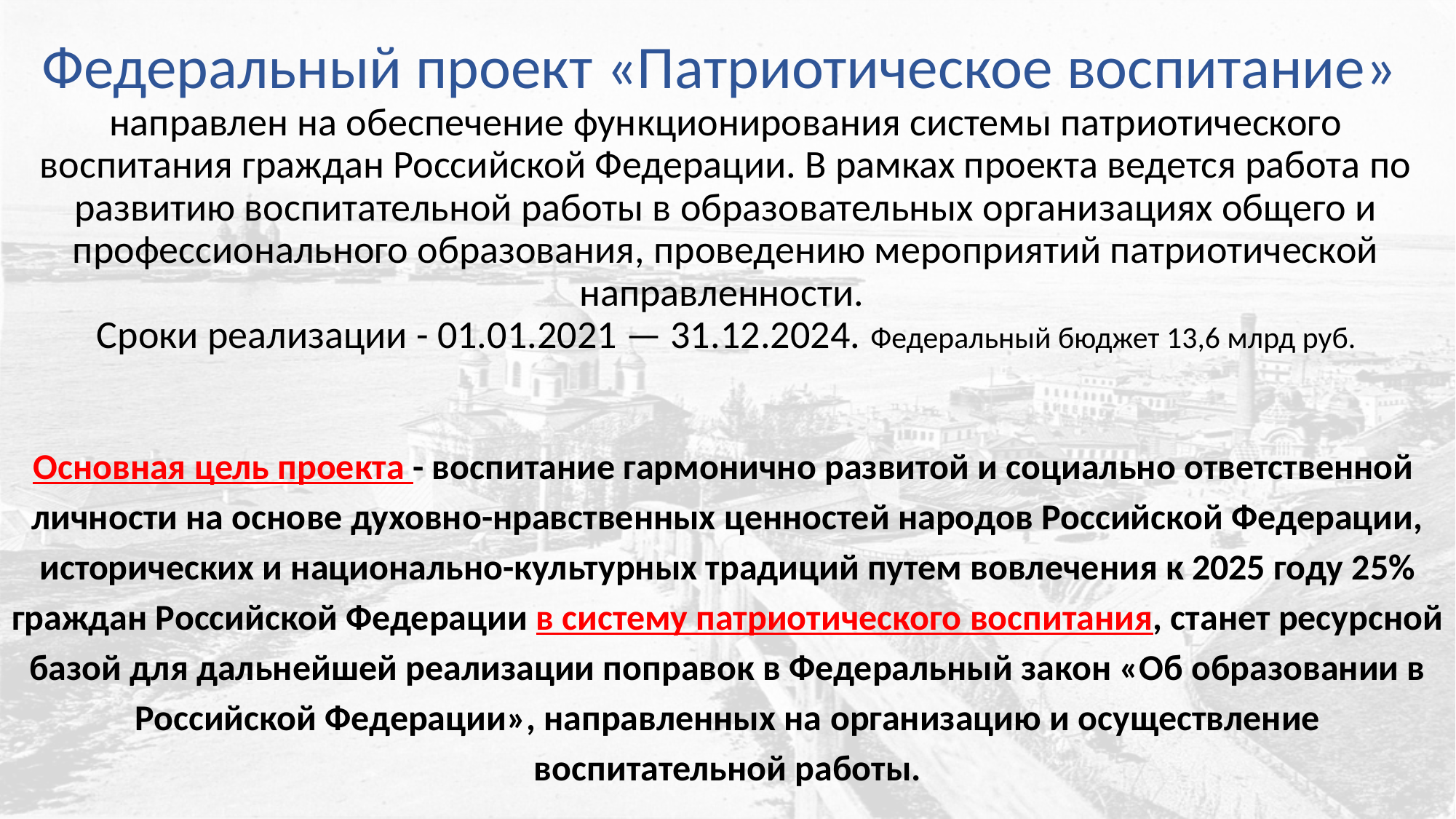

# Федеральный проект «Патриотическое воспитание» направлен на обеспечение функционирования системы патриотического воспитания граждан Российской Федерации. В рамках проекта ведется работа по развитию воспитательной работы в образовательных организациях общего и профессионального образования, проведению мероприятий патриотической направленности. Сроки реализации - 01.01.2021 — 31.12.2024. Федеральный бюджет 13,6 млрд руб.
Основная цель проекта - воспитание гармонично развитой и социально ответственной  личности на основе духовно-нравственных ценностей народов Российской Федерации, исторических и национально-культурных традиций путем вовлечения к 2025 году 25% граждан Российской Федерации в систему патриотического воспитания, станет ресурсной базой для дальнейшей реализации поправок в Федеральный закон «Об образовании в Российской Федерации», направленных на организацию и осуществление воспитательной работы.